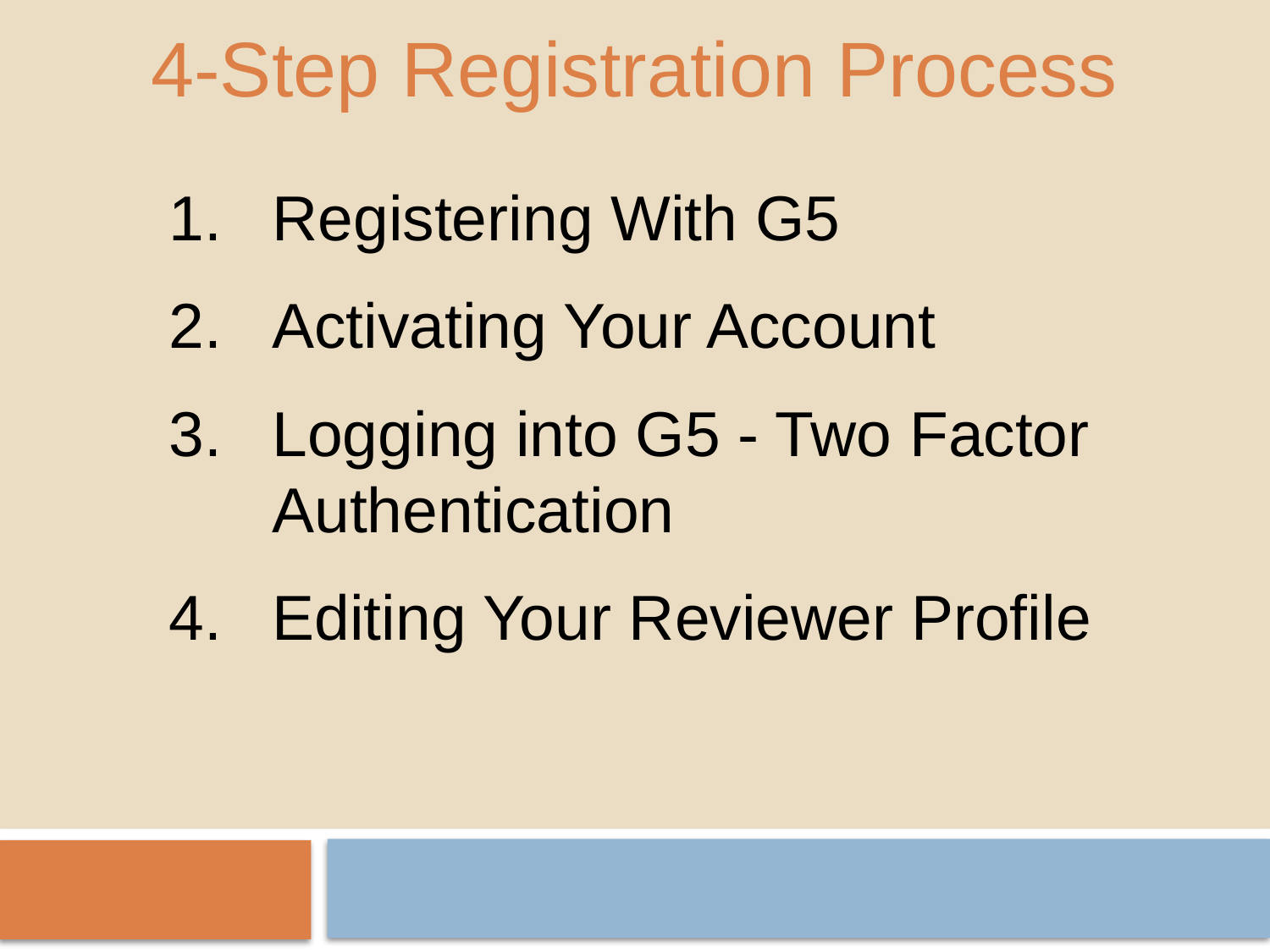

4-Step Registration Process
Registering With G5
Activating Your Account
Logging into G5 - Two Factor Authentication
Editing Your Reviewer Profile